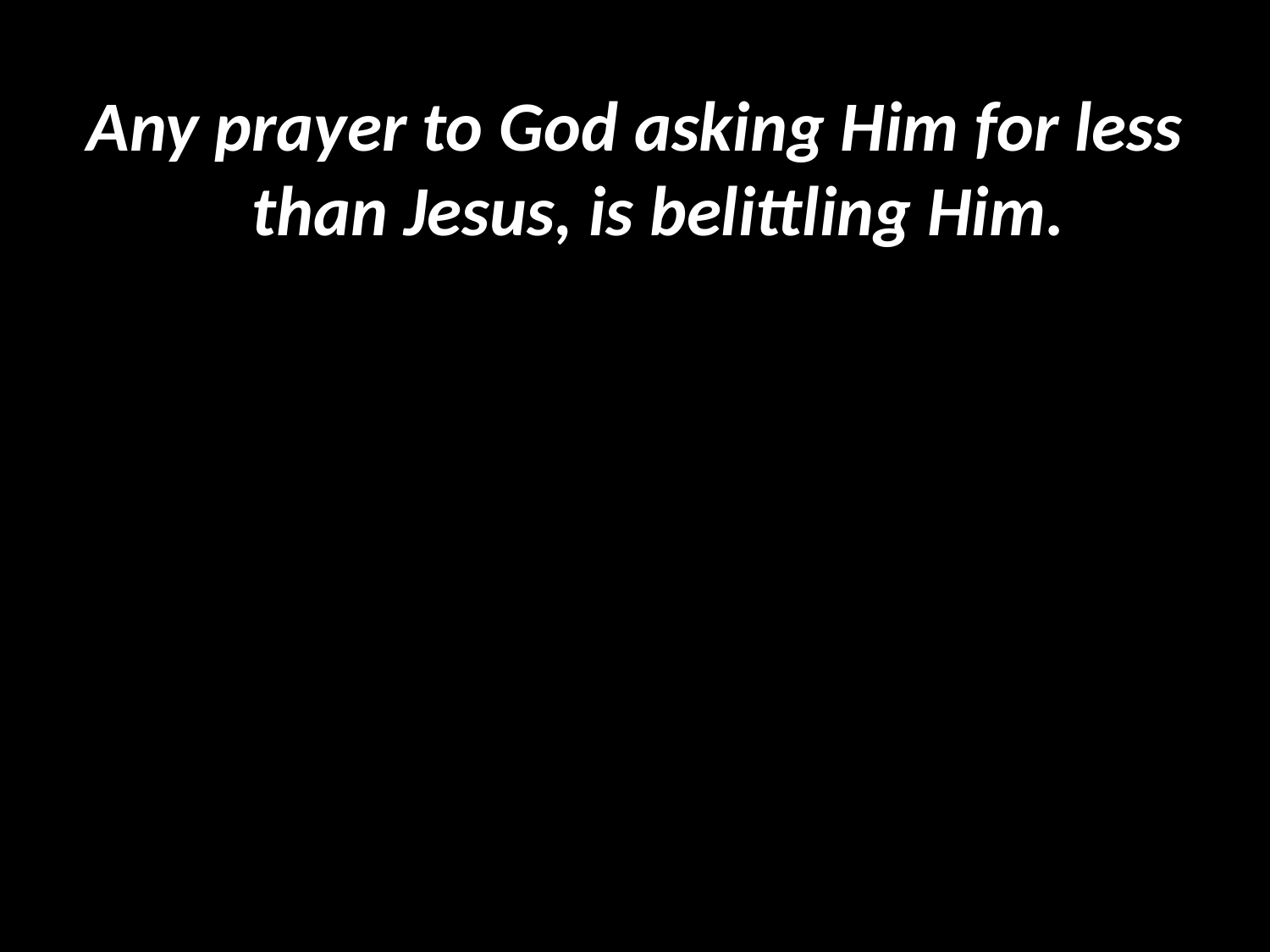

#
Any prayer to God asking Him for less than Jesus, is belittling Him.